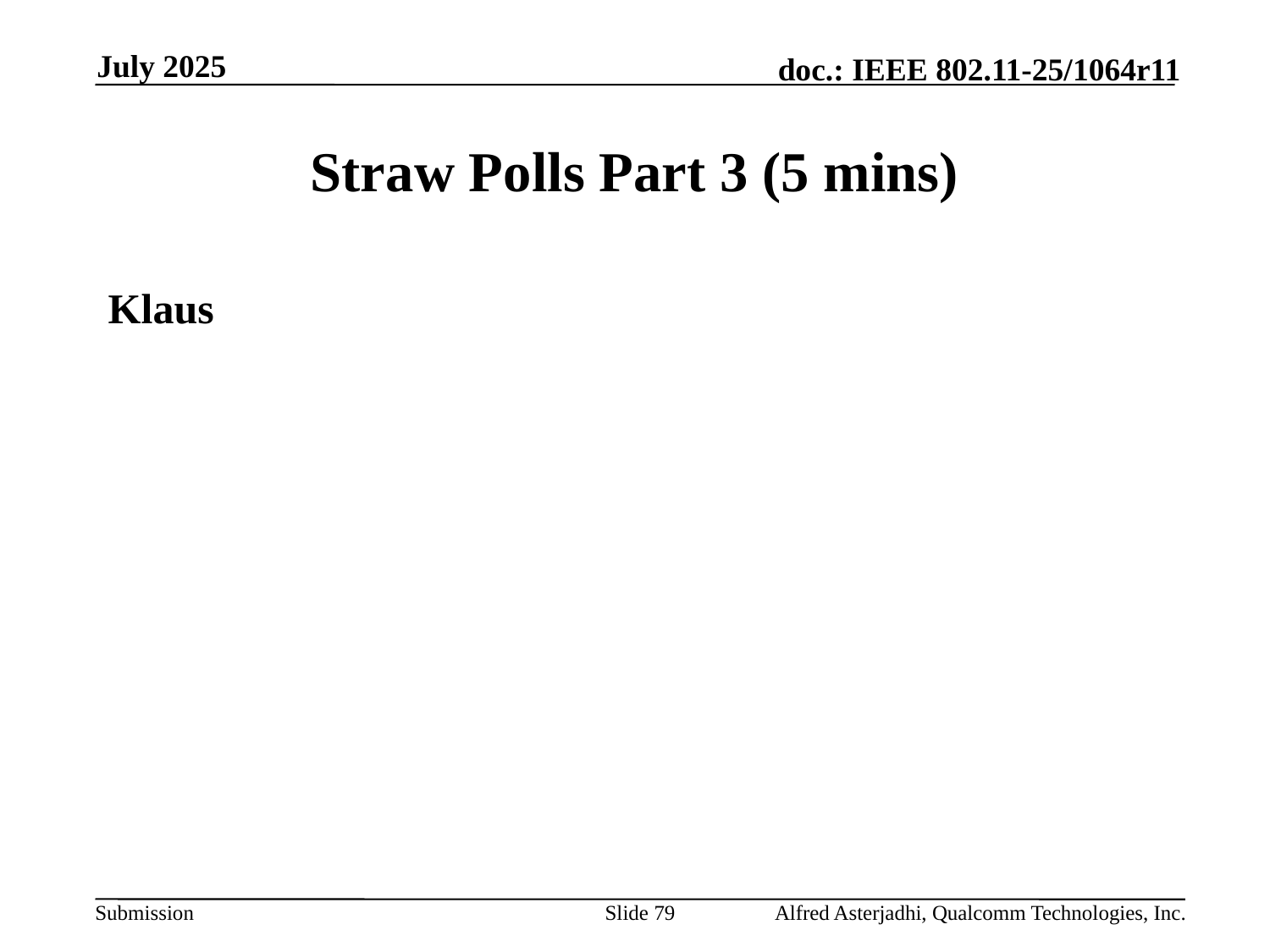

July 2025
# Straw Polls Part 3 (5 mins)
Klaus
Slide 79
Alfred Asterjadhi, Qualcomm Technologies, Inc.